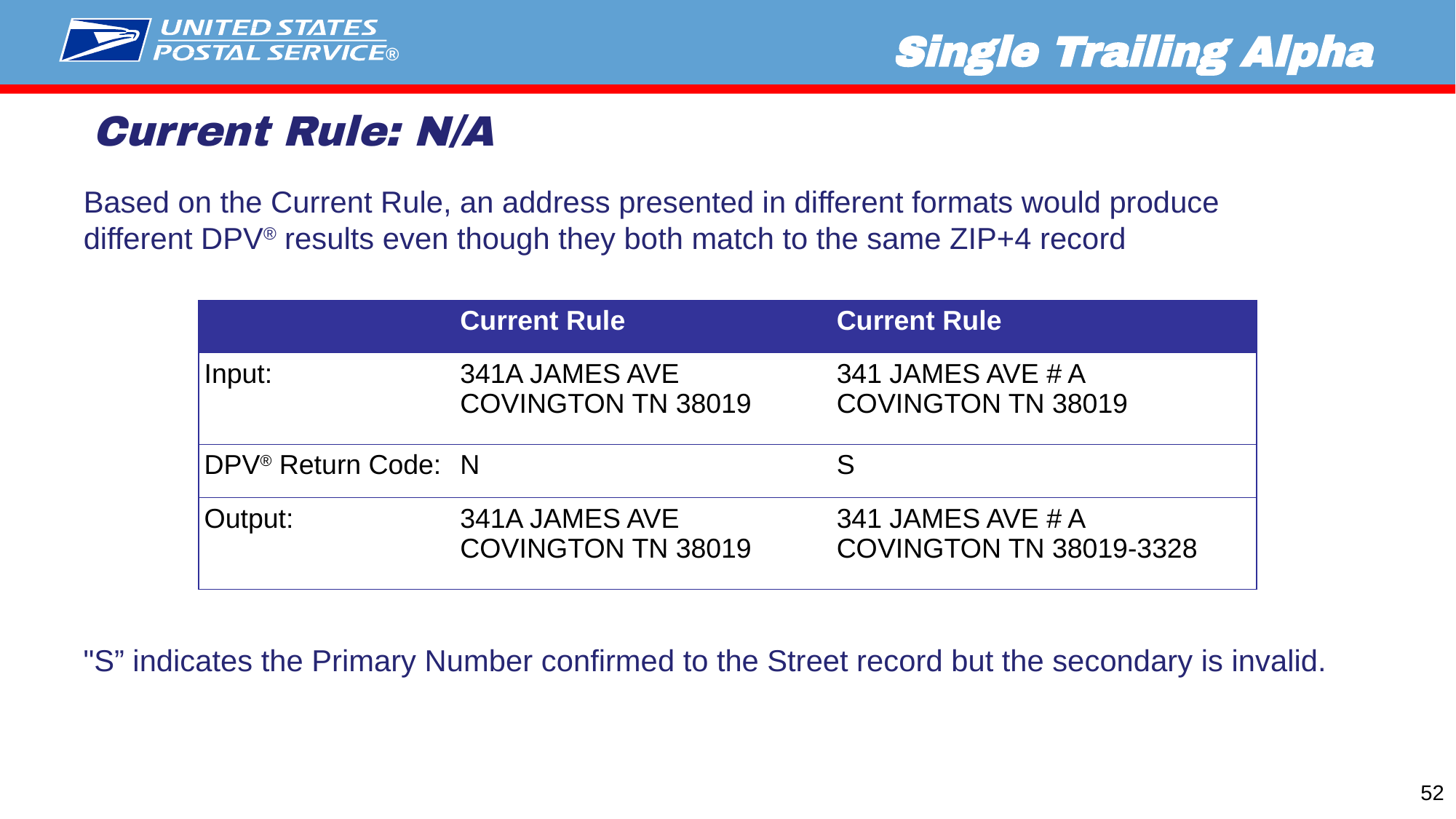

Single Trailing Alpha
Current Rule: N/A
Based on the Current Rule, an address presented in different formats would produce different DPV® results even though they both match to the same ZIP+4 record
|  | Current Rule | Current Rule |
| --- | --- | --- |
| Input: | 341A JAMES AVE COVINGTON TN 38019 | 341 JAMES AVE # A COVINGTON TN 38019 |
| DPV® Return Code: | N | S |
| Output: | 341A JAMES AVE COVINGTON TN 38019 | 341 JAMES AVE # A COVINGTON TN 38019-3328 |
"S” indicates the Primary Number confirmed to the Street record but the secondary is invalid.
52